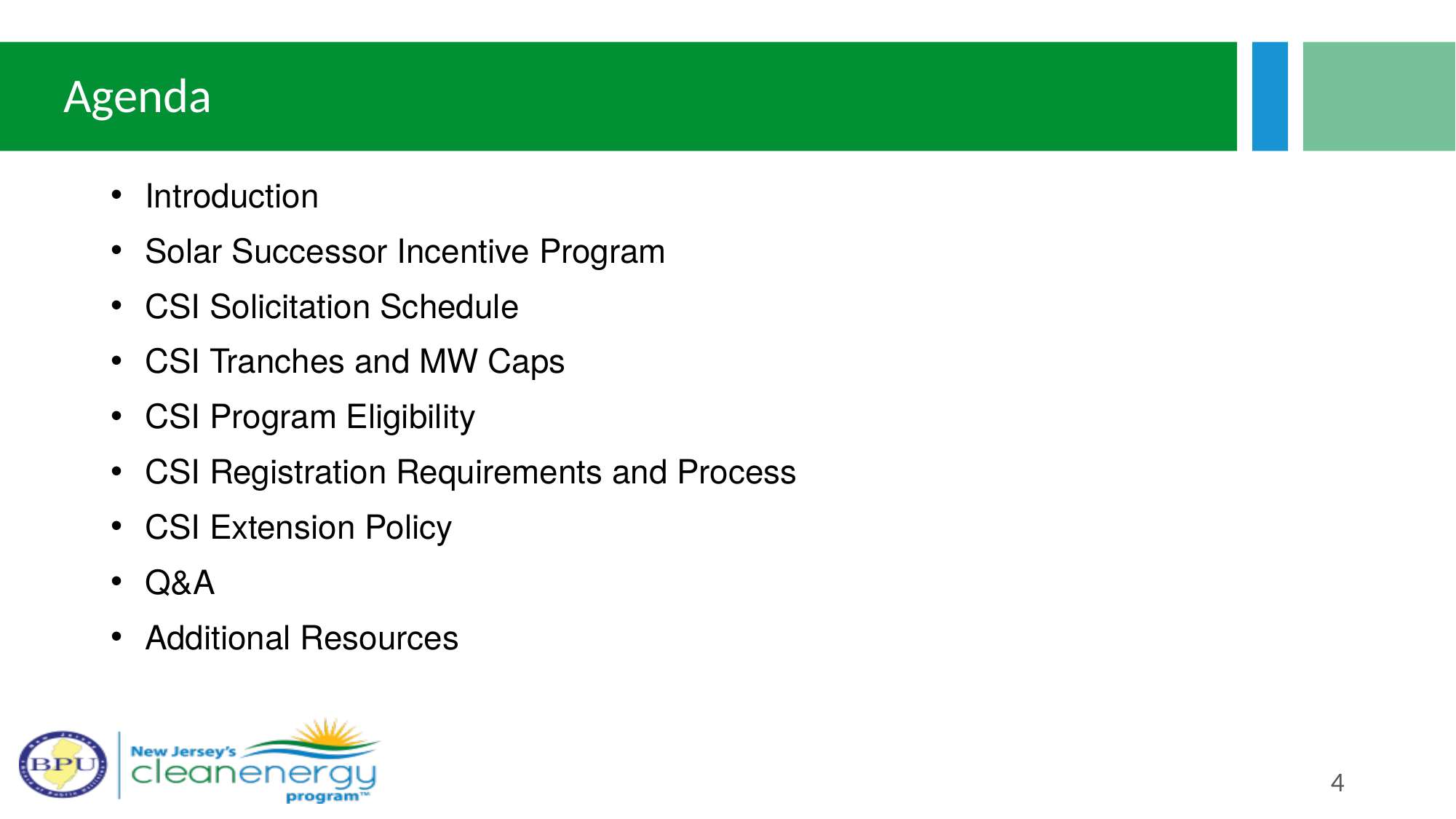

# Agenda
Introduction
Solar Successor Incentive Program
CSI Solicitation Schedule
CSI Tranches and MW Caps
CSI Program Eligibility
CSI Registration Requirements and Process
CSI Extension Policy
Q&A
Additional Resources

4